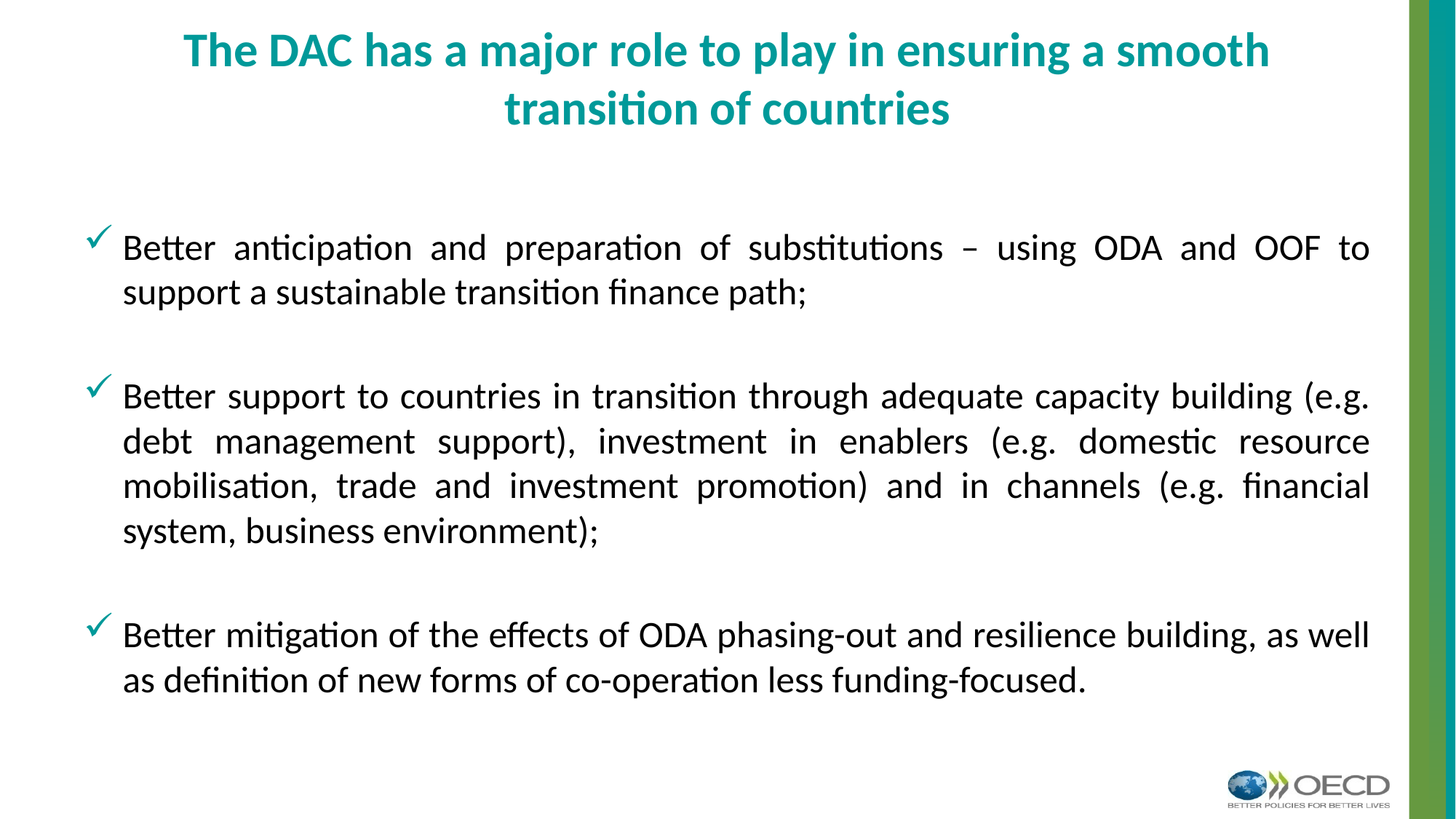

# The DAC has a major role to play in ensuring a smooth transition of countries

Better anticipation and preparation of substitutions – using ODA and OOF to support a sustainable transition finance path;

Better support to countries in transition through adequate capacity building (e.g. debt management support), investment in enablers (e.g. domestic resource mobilisation, trade and investment promotion) and in channels (e.g. financial system, business environment);

Better mitigation of the effects of ODA phasing-out and resilience building, as well as definition of new forms of co-operation less funding-focused.